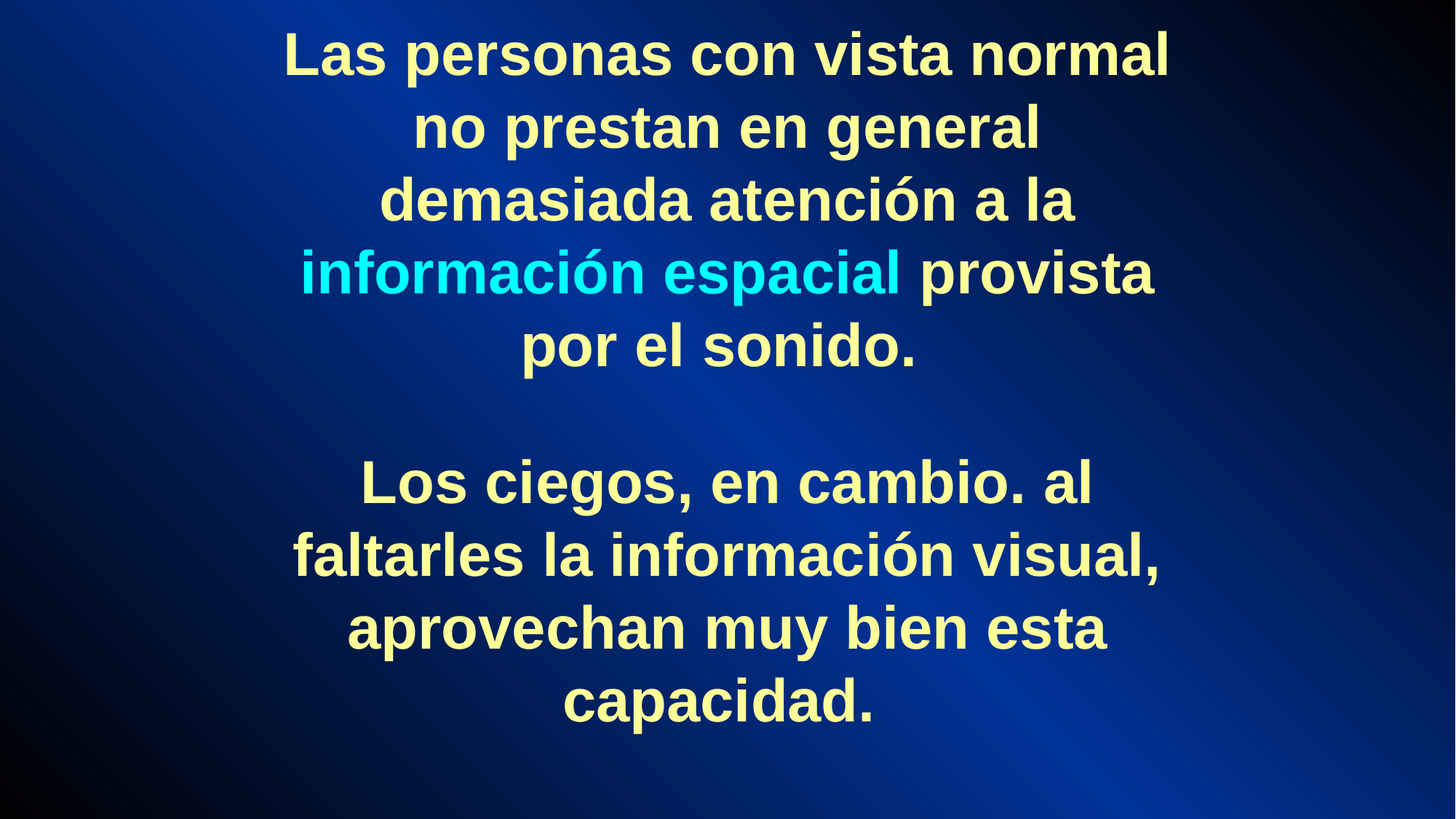

Las personas con vista normal no prestan en general demasiada atención a la información espacial provista por el sonido.
Los ciegos, en cambio. al faltarles la información visual, aprovechan muy bien esta capacidad.